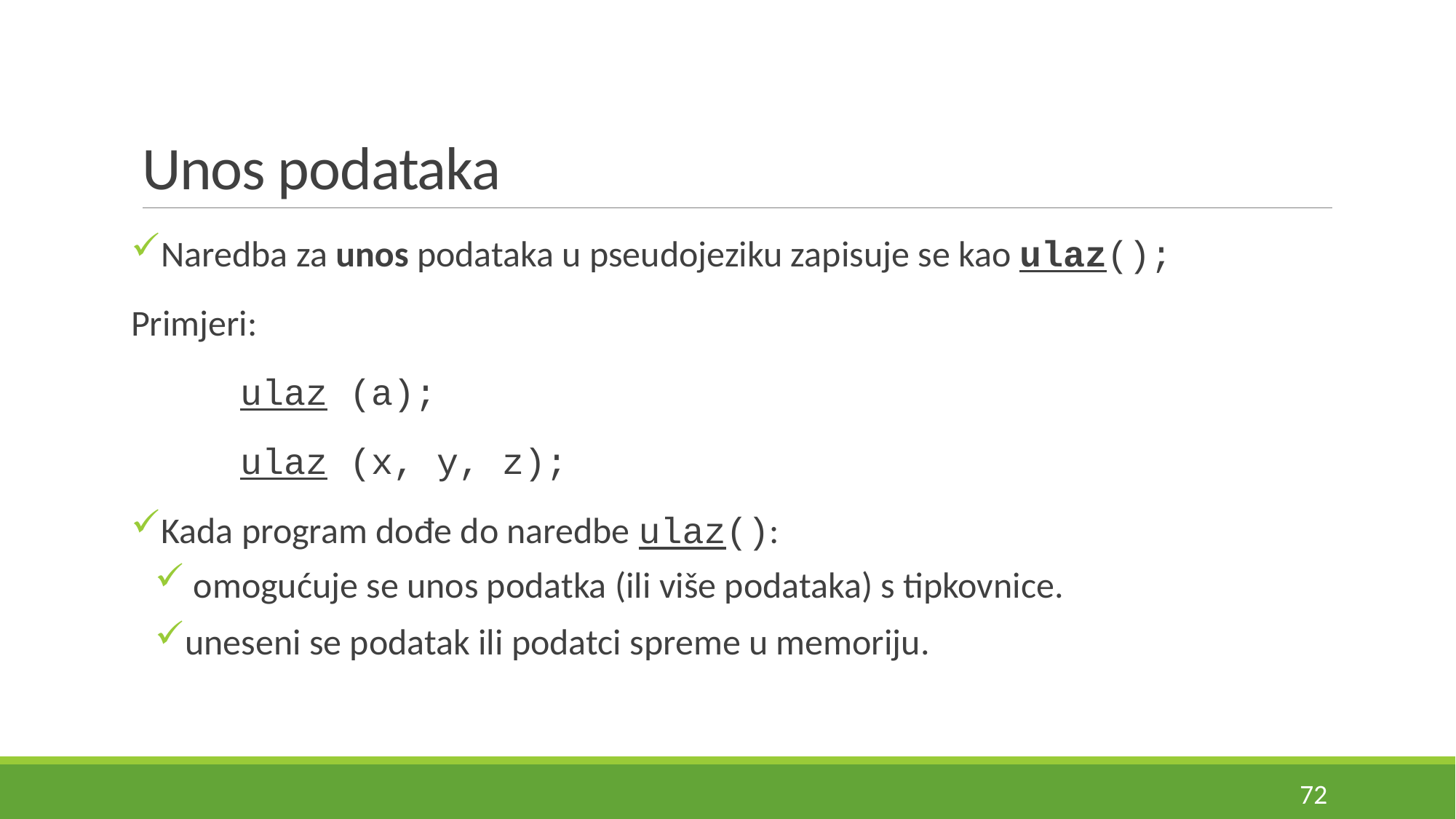

# Unos podataka
Naredba za unos podataka u pseudojeziku zapisuje se kao ulaz();
Primjeri:
	ulaz (a);
	ulaz (x, y, z);
Kada program dođe do naredbe ulaz():
 omogućuje se unos podatka (ili više podataka) s tipkovnice.
uneseni se podatak ili podatci spreme u memoriju.
72